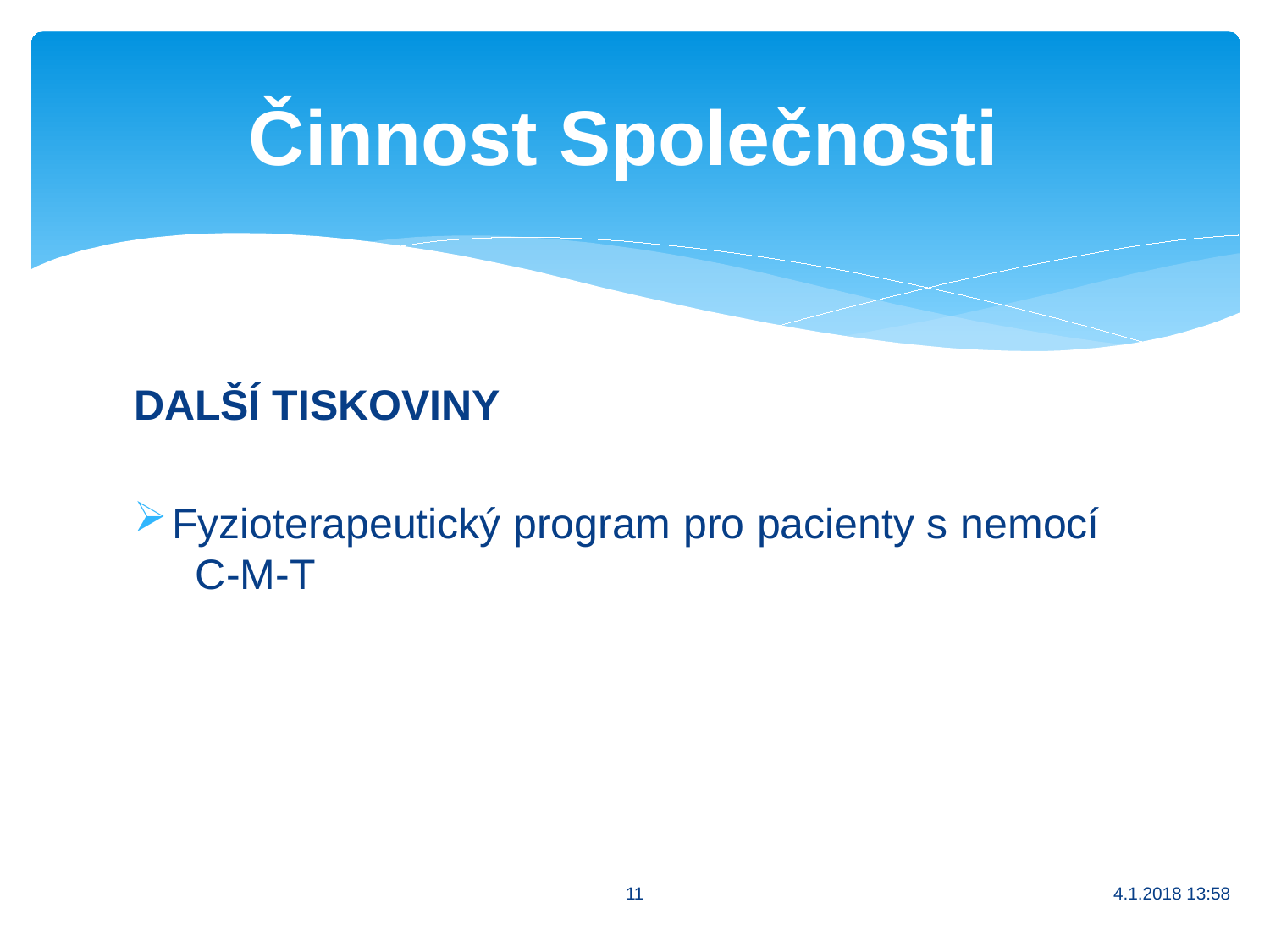

# Činnost Společnosti
DALŠÍ TISKOVINY

Fyzioterapeutický program pro pacienty s nemocí      C-M-T
11
4.1.2018 13:58